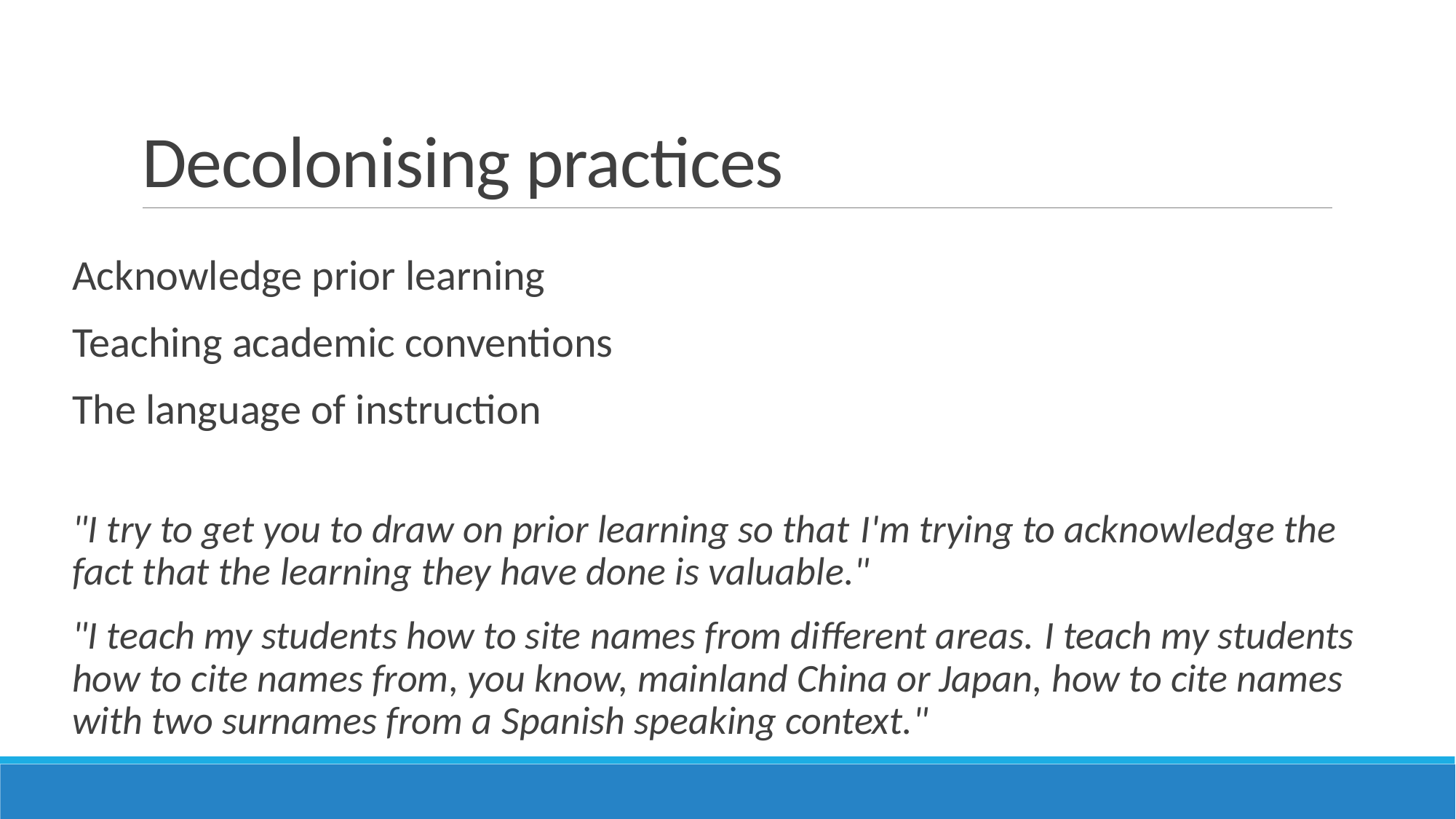

# Decolonising practices
Acknowledge prior learning
Teaching academic conventions
The language of instruction

"I try to get you to draw on prior learning so that I'm trying to acknowledge the fact that the learning they have done is valuable."
"I teach my students how to site names from different areas. I teach my students how to cite names from, you know, mainland China or Japan, how to cite names with two surnames from a Spanish speaking context."